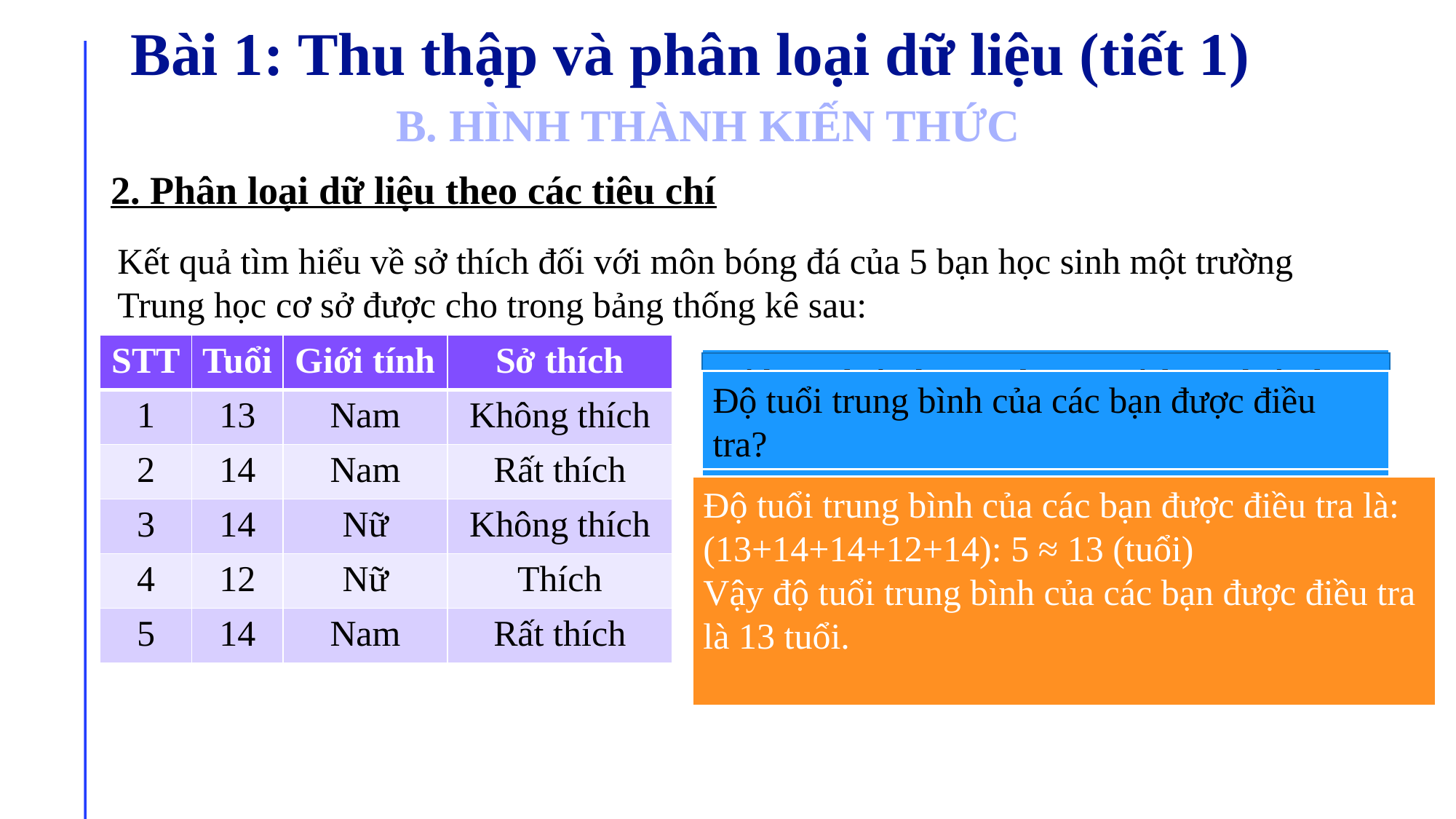

Bài 1: Thu thập và phân loại dữ liệu (tiết 1)
B. HÌNH THÀNH KIẾN THỨC
2. Phân loại dữ liệu theo các tiêu chí
Kết quả tìm hiểu về sở thích đối với môn bóng đá của 5 bạn học sinh một trường Trung học cơ sở được cho trong bảng thống kê sau:
| STT | Tuổi | Giới tính | Sở thích |
| --- | --- | --- | --- |
| 1 | 13 | Nam | Không thích |
| 2 | 14 | Nam | Rất thích |
| 3 | 14 | Nữ | Không thích |
| 4 | 12 | Nữ | Thích |
| 5 | 14 | Nam | Rất thích |
Các loại mức độ thể hiện sự yêu thích đối với môn bóng đá của 5 học sinh trong bảng?

Có bao nhiêu học sinh nam và bao nhiêu học sinh nữ được điều tra?
Độ tuổi trung bình của các bạn được điều tra?
Độ tuổi trung bình của các bạn được điều tra là: (13+14+14+12+14): 5 ≈ 13 (tuổi)
Vậy độ tuổi trung bình của các bạn được điều tra là 13 tuổi.

Các loại mức độ thể hiện sự yêu thích đối với môn bóng đá của 5 học sinh trên là: không thích, thích, rất thích.
Có 3 học sinh nam, 2 học sinh nữ được điều tra.